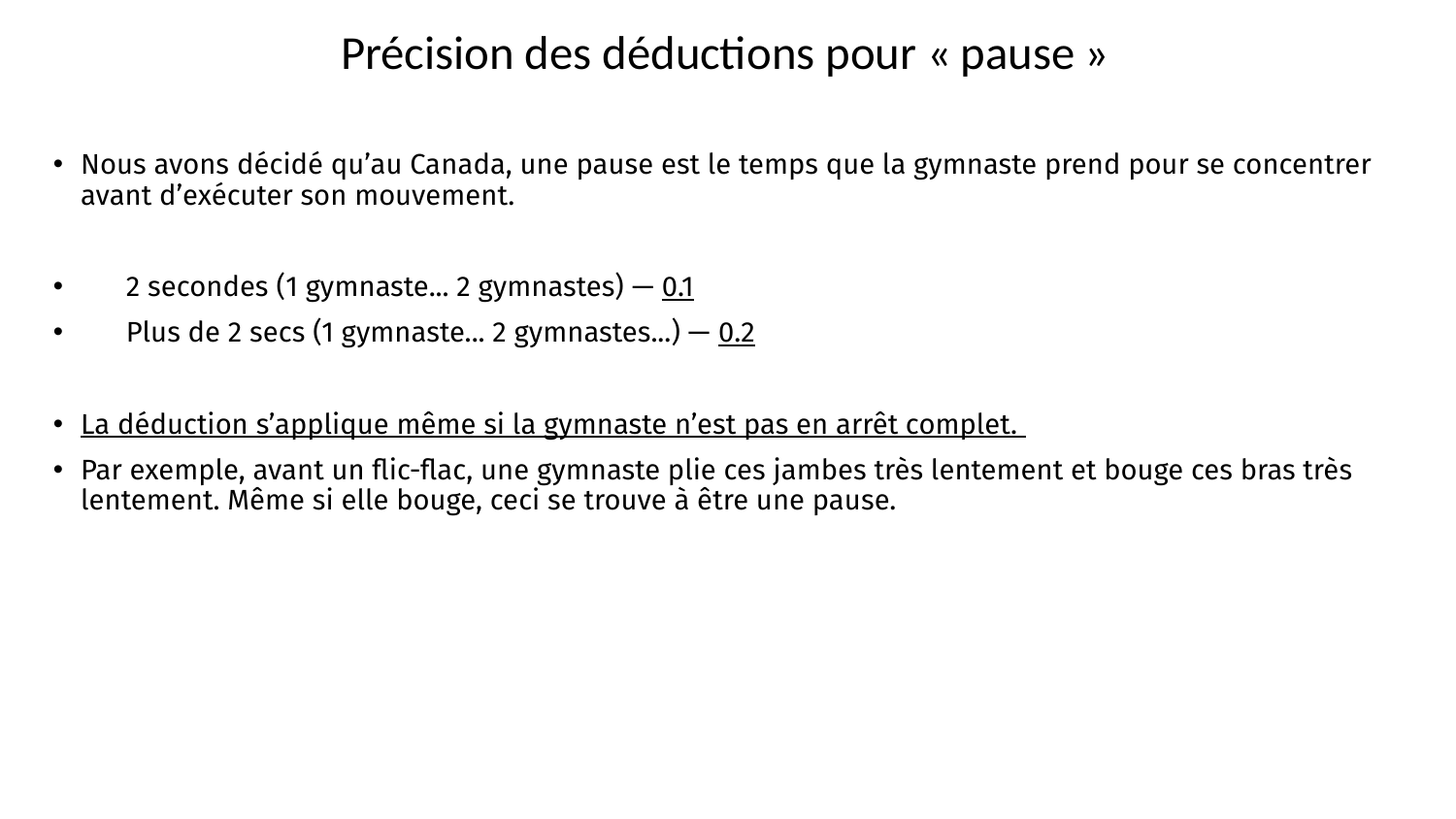

# Précision des déductions pour « pause »
Nous avons décidé qu’au Canada, une pause est le temps que la gymnaste prend pour se concentrer avant d’exécuter son mouvement.

2 secondes (1 gymnaste... 2 gymnastes) — 0.1
Plus de 2 secs (1 gymnaste... 2 gymnastes...) — 0.2

La déduction s’applique même si la gymnaste n’est pas en arrêt complet.
Par exemple, avant un flic-flac, une gymnaste plie ces jambes très lentement et bouge ces bras très lentement. Même si elle bouge, ceci se trouve à être une pause.